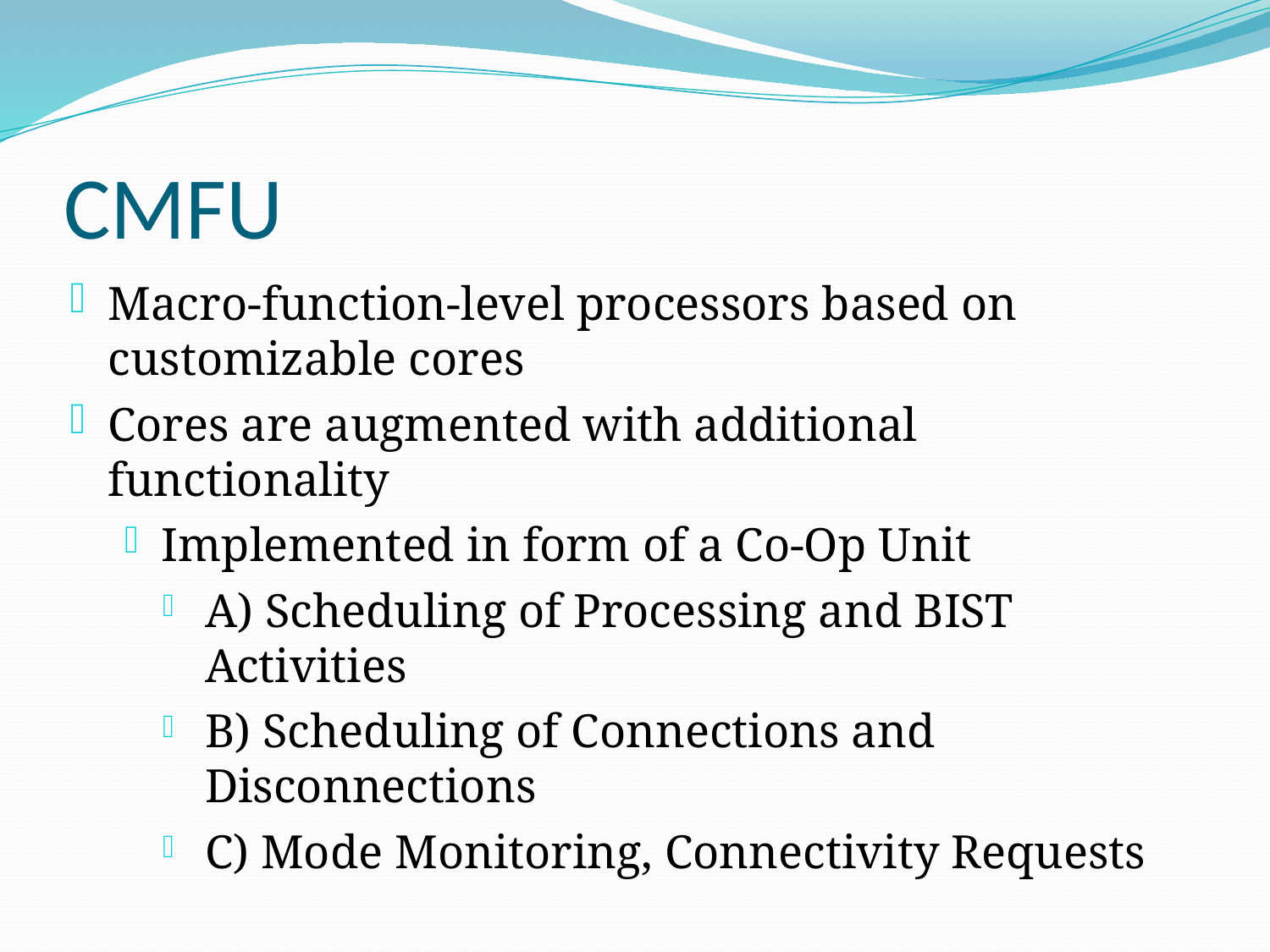

# CMFU
Macro-function-level processors based on customizable cores
Cores are augmented with additional functionality
Implemented in form of a Co-Op Unit
A) Scheduling of Processing and BIST Activities
B) Scheduling of Connections and Disconnections
C) Mode Monitoring, Connectivity Requests